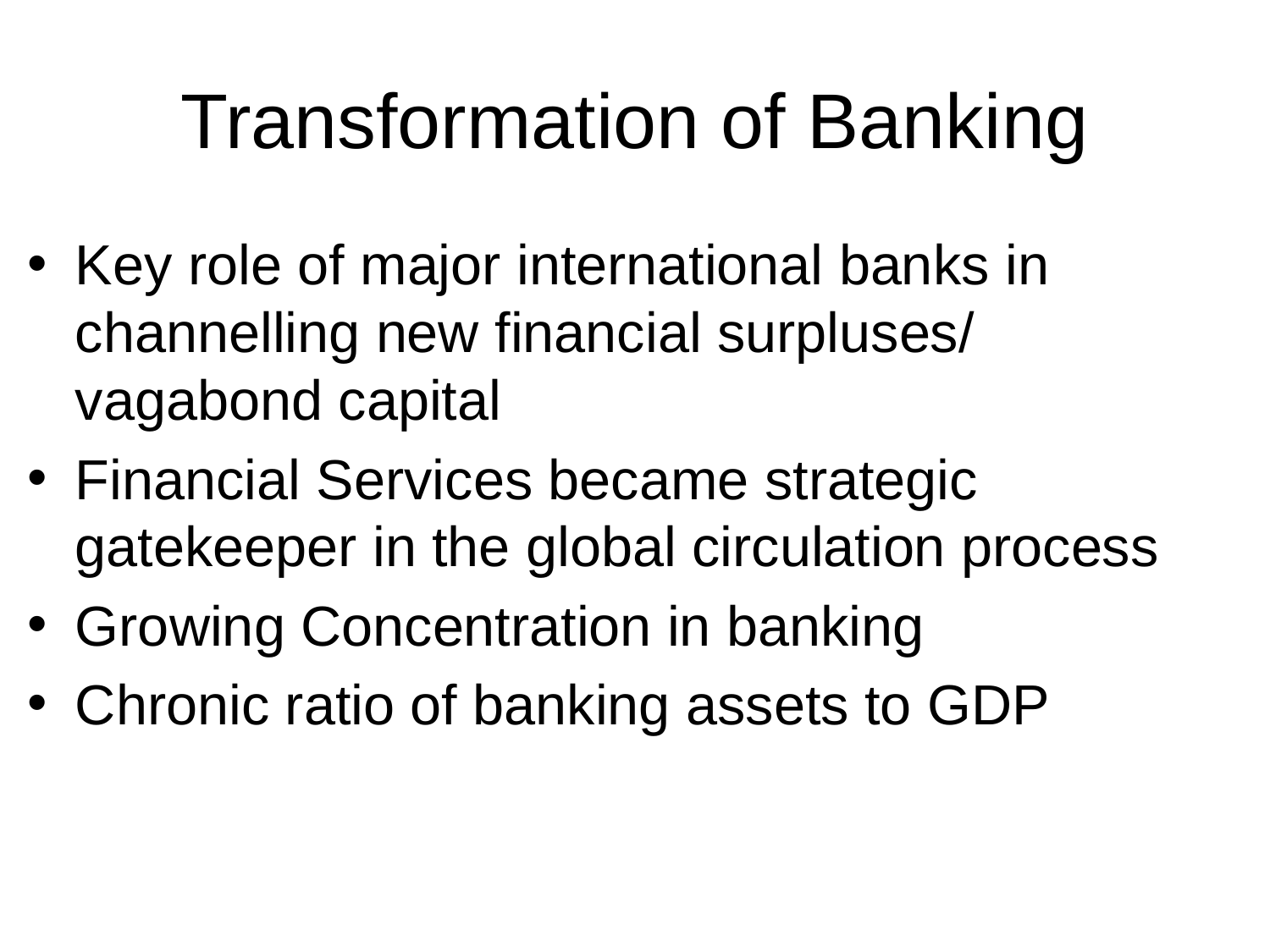

# Transformation of Banking
Key role of major international banks in channelling new financial surpluses/ vagabond capital
Financial Services became strategic gatekeeper in the global circulation process
Growing Concentration in banking
Chronic ratio of banking assets to GDP